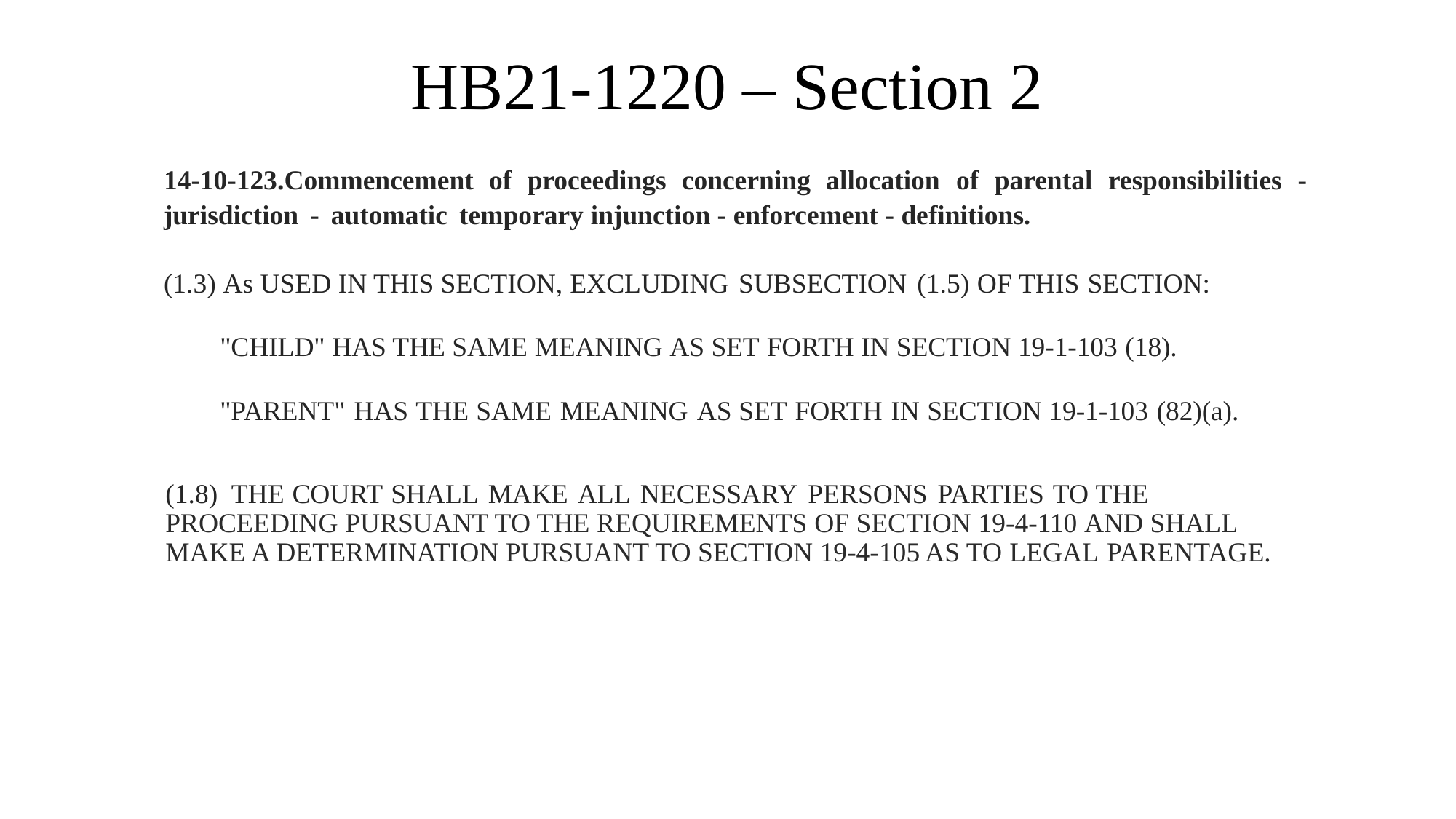

# HB21-1220 – Section 2
14-10-123.Commencement of proceedings concerning allocation of parental responsibilities - jurisdiction - automatic temporary injunction - enforcement - definitions.

(1.3) As USED IN THIS SECTION, EXCLUDING SUBSECTION (1.5) OF THIS SECTION:

	"CHILD" HAS THE SAME MEANING AS SET FORTH IN SECTION 19-1-103 (18).

	"PARENT" HAS THE SAME MEANING AS SET FORTH IN SECTION 19-1-103 (82)(a).

(1.8) THE COURT SHALL MAKE ALL NECESSARY PERSONS PARTIES TO THE PROCEEDING PURSUANT TO THE REQUIREMENTS OF SECTION 19-4-110 AND SHALL MAKE A DETERMINATION PURSUANT TO SECTION 19-4-105 AS TO LEGAL PARENTAGE.